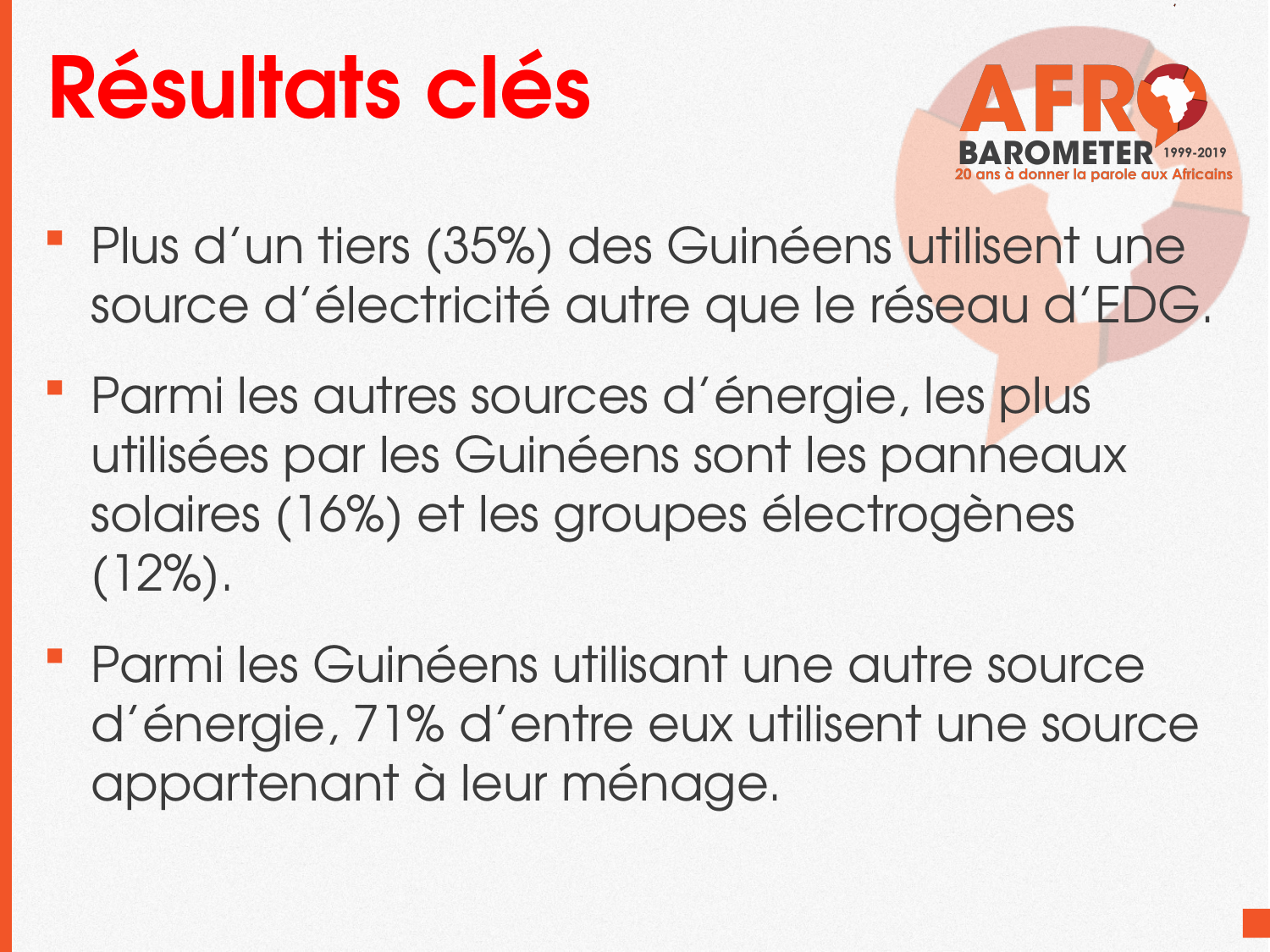

# Résultats clés

Plus d’un tiers (35%) des Guinéens utilisent une source d’électricité autre que le réseau d’EDG.
Parmi les autres sources d’énergie, les plus utilisées par les Guinéens sont les panneaux solaires (16%) et les groupes électrogènes (12%).
Parmi les Guinéens utilisant une autre source d’énergie, 71% d’entre eux utilisent une source appartenant à leur ménage.